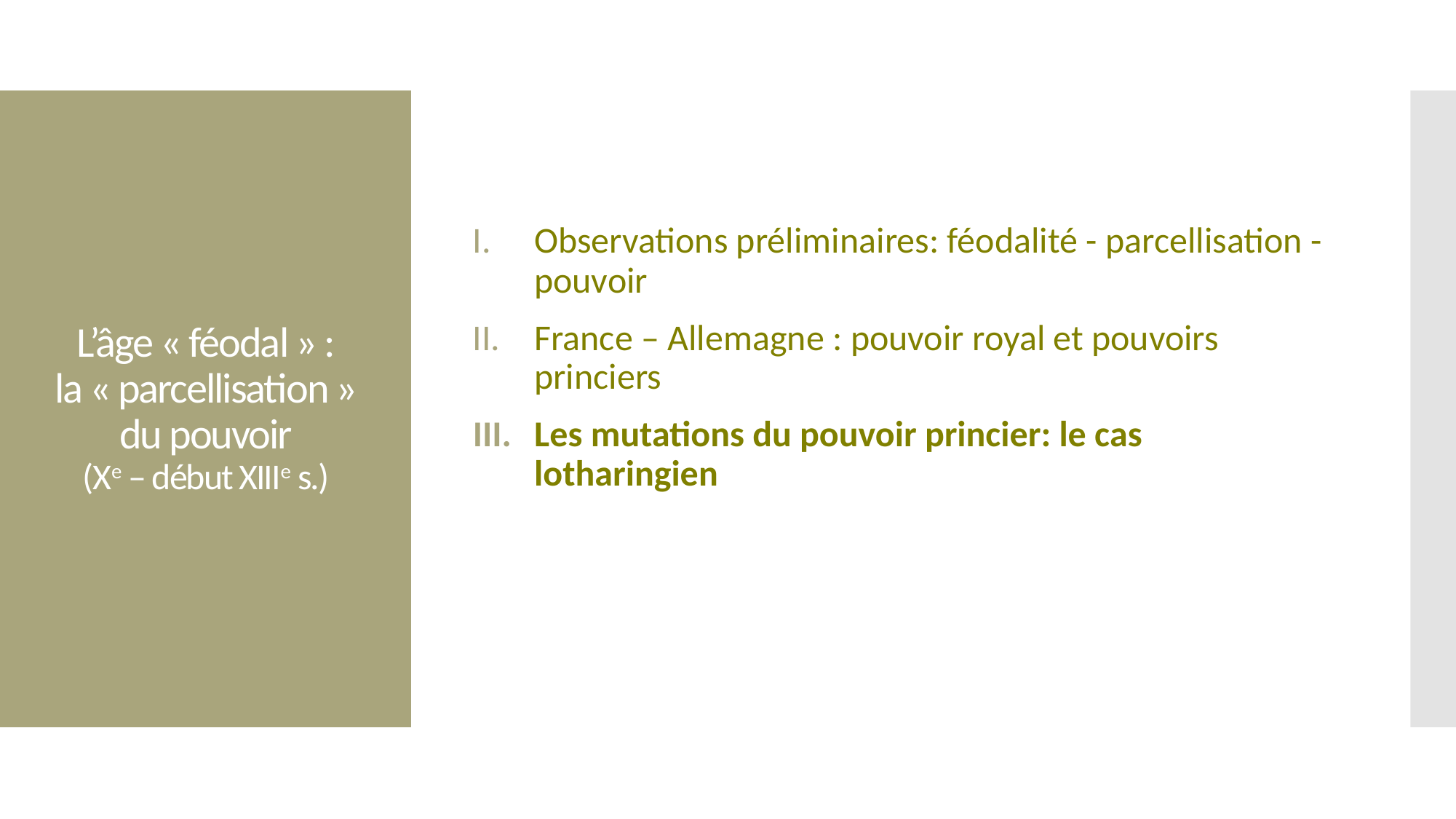

Observations préliminaires: féodalité - parcellisation - pouvoir
France – Allemagne : pouvoir royal et pouvoirs princiers
Les mutations du pouvoir princier: le cas lotharingien

# L’âge « féodal » : la « parcellisation » du pouvoir (Xe – début XIIIe s.)